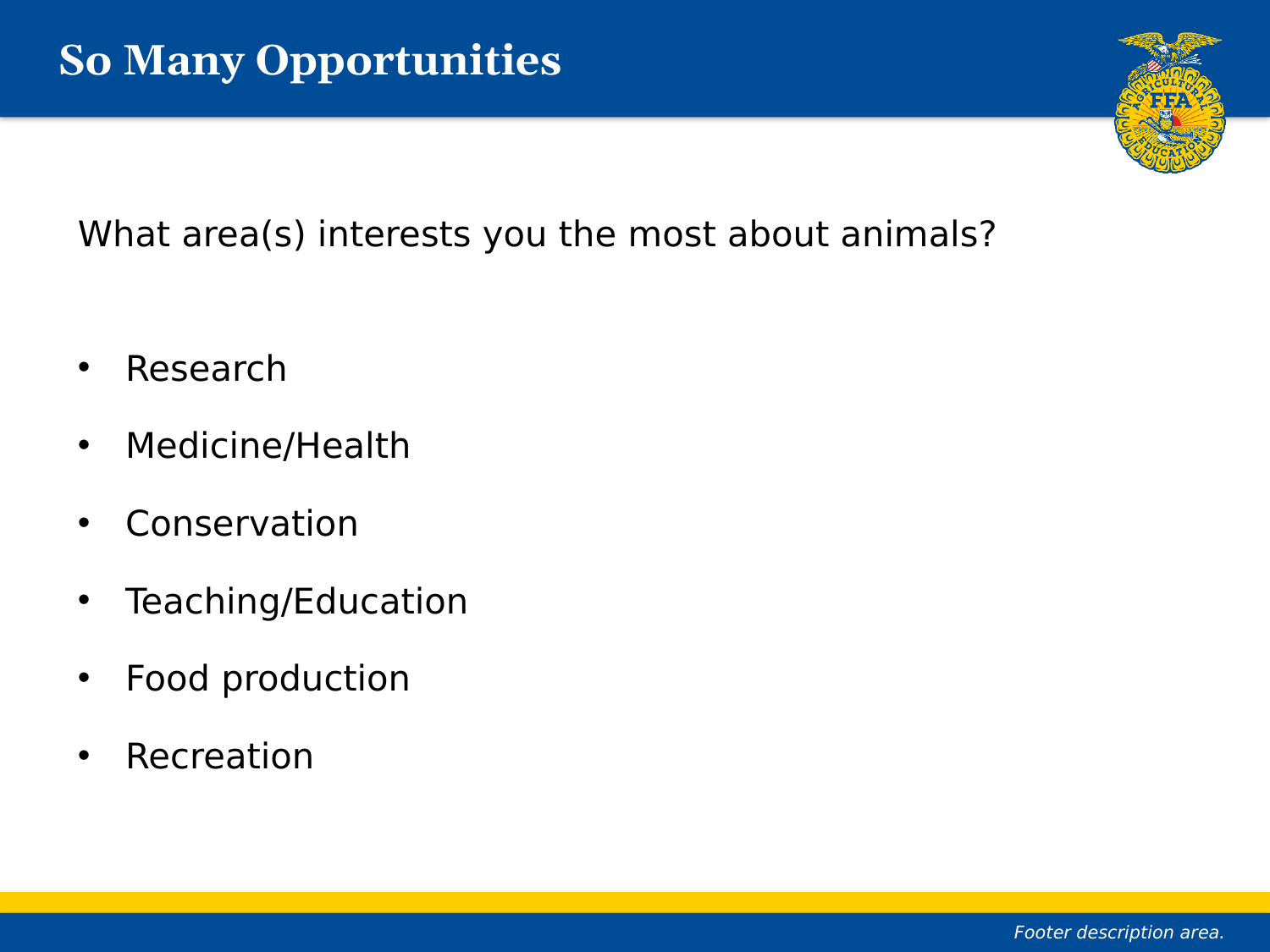

# So Many Opportunities
What area(s) interests you the most about animals?

Research
Medicine/Health
Conservation
Teaching/Education
Food production
Recreation
Footer description area.